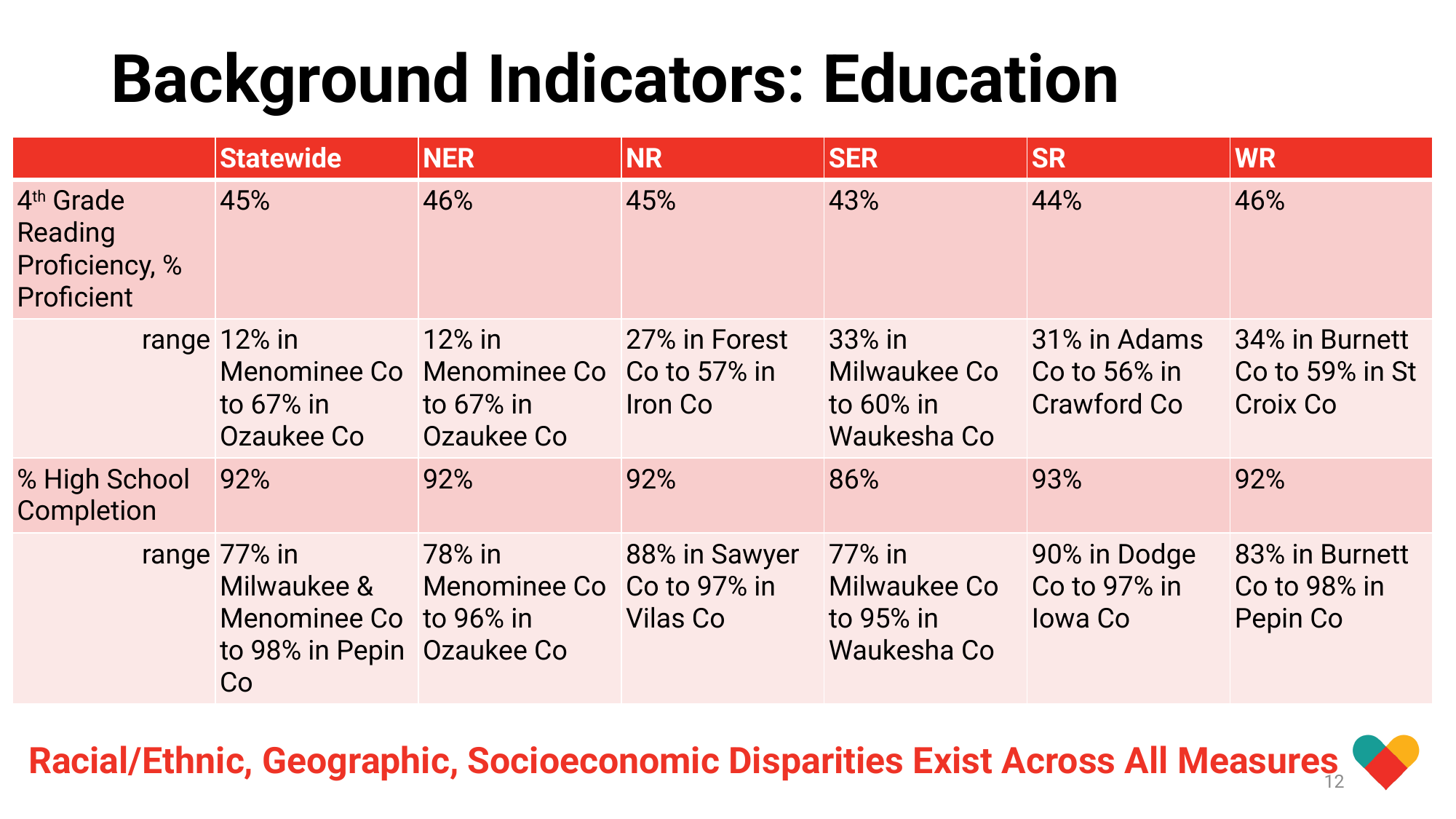

# Background Indicators: Education
|  | Statewide | NER | NR | SER | SR | WR |
| --- | --- | --- | --- | --- | --- | --- |
| 4th Grade Reading Proficiency, % Proficient | 45% | 46% | 45% | 43% | 44% | 46% |
| range | 12% in Menominee Co to 67% in Ozaukee Co | 12% in Menominee Co to 67% in Ozaukee Co | 27% in Forest Co to 57% in Iron Co | 33% in Milwaukee Co to 60% in Waukesha Co | 31% in Adams Co to 56% in Crawford Co | 34% in Burnett Co to 59% in St Croix Co |
| % High School Completion | 92% | 92% | 92% | 86% | 93% | 92% |
| range | 77% in Milwaukee & Menominee Co to 98% in Pepin Co | 78% in Menominee Co to 96% in Ozaukee Co | 88% in Sawyer Co to 97% in Vilas Co | 77% in Milwaukee Co to 95% in Waukesha Co | 90% in Dodge Co to 97% in Iowa Co | 83% in Burnett Co to 98% in Pepin Co |
Racial/Ethnic, Geographic, Socioeconomic Disparities Exist Across All Measures
12